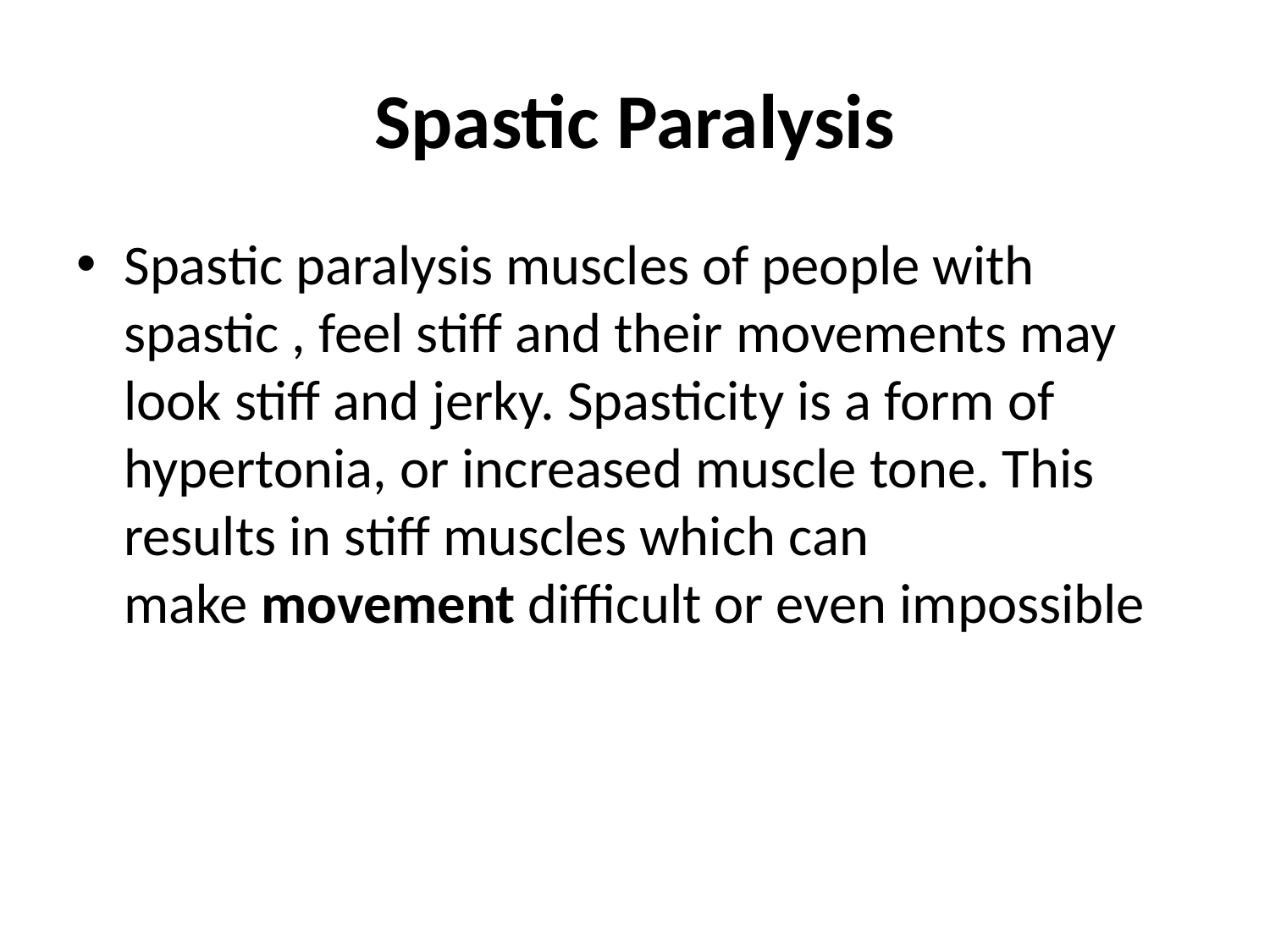

# Spastic Paralysis
Spastic paralysis muscles of people with spastic , feel stiff and their movements may look stiff and jerky. Spasticity is a form of hypertonia, or increased muscle tone. This results in stiff muscles which can make movement difficult or even impossible